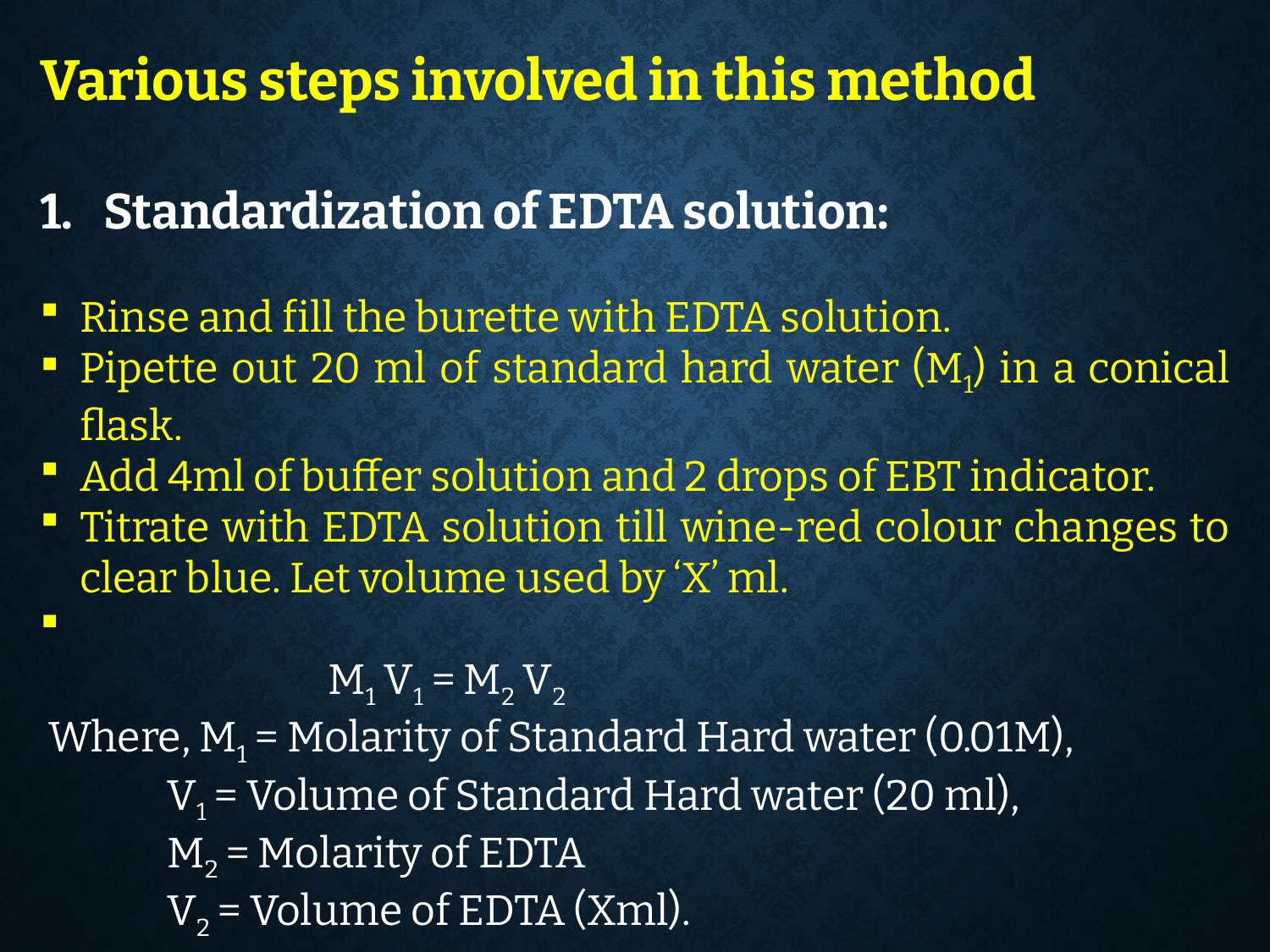

Various steps involved in this method

Standardization of EDTA solution:

Rinse and fill the burette with EDTA solution.
Pipette out 20 ml of standard hard water (M1) in a conical flask.
Add 4ml of buffer solution and 2 drops of EBT indicator.
Titrate with EDTA solution till wine-red colour changes to clear blue. Let volume used by ‘X’ ml.

                                  M1 V1 = M2 V2
 Where, M1 = Molarity of Standard Hard water (0.01M),
               V1 = Volume of Standard Hard water (20 ml),
               M2 = Molarity of EDTA
               V2 = Volume of EDTA (Xml).